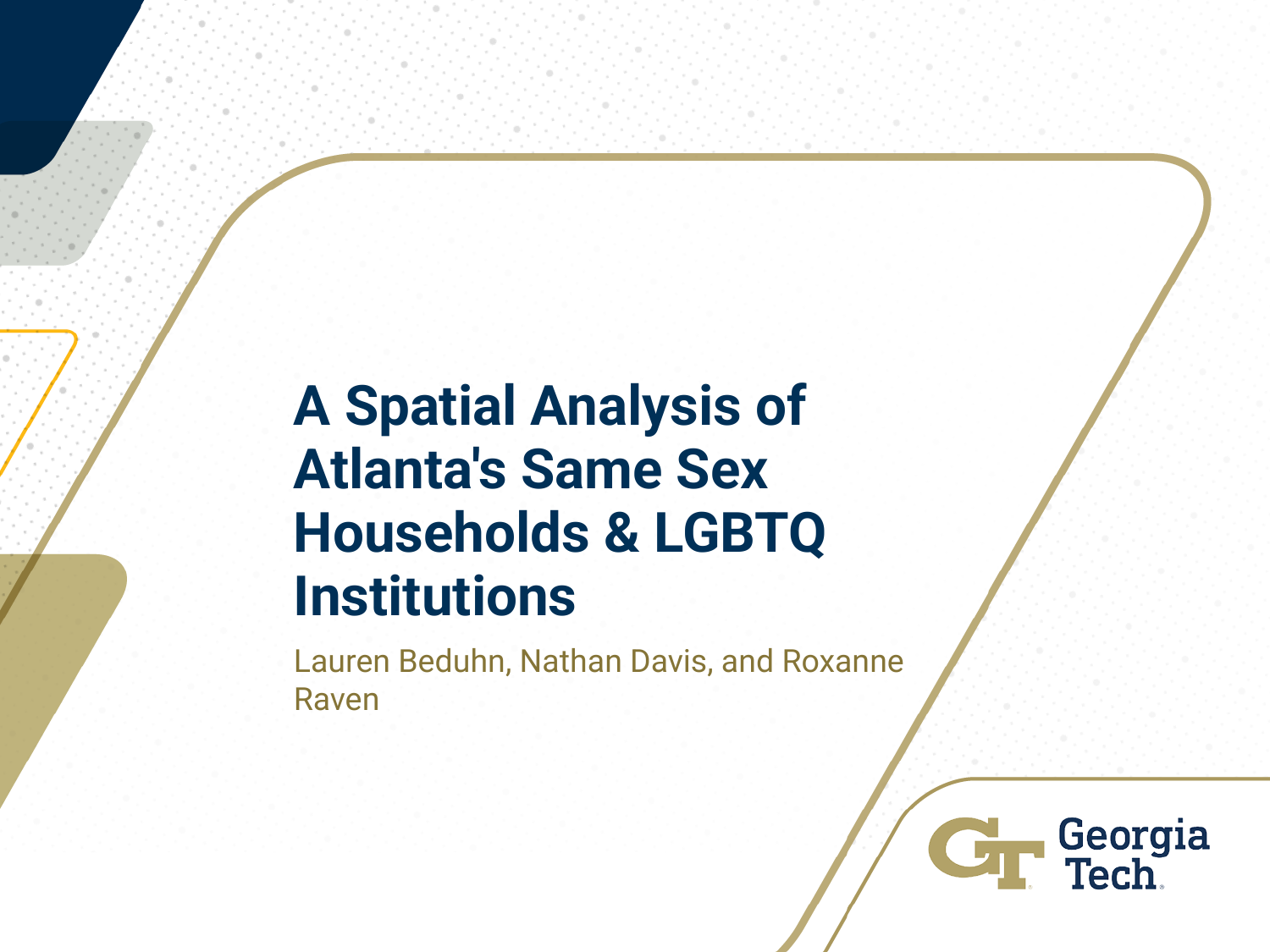

# A Spatial Analysis of Atlanta's Same Sex Households & LGBTQ Institutions
Lauren Beduhn, Nathan Davis, and Roxanne Raven